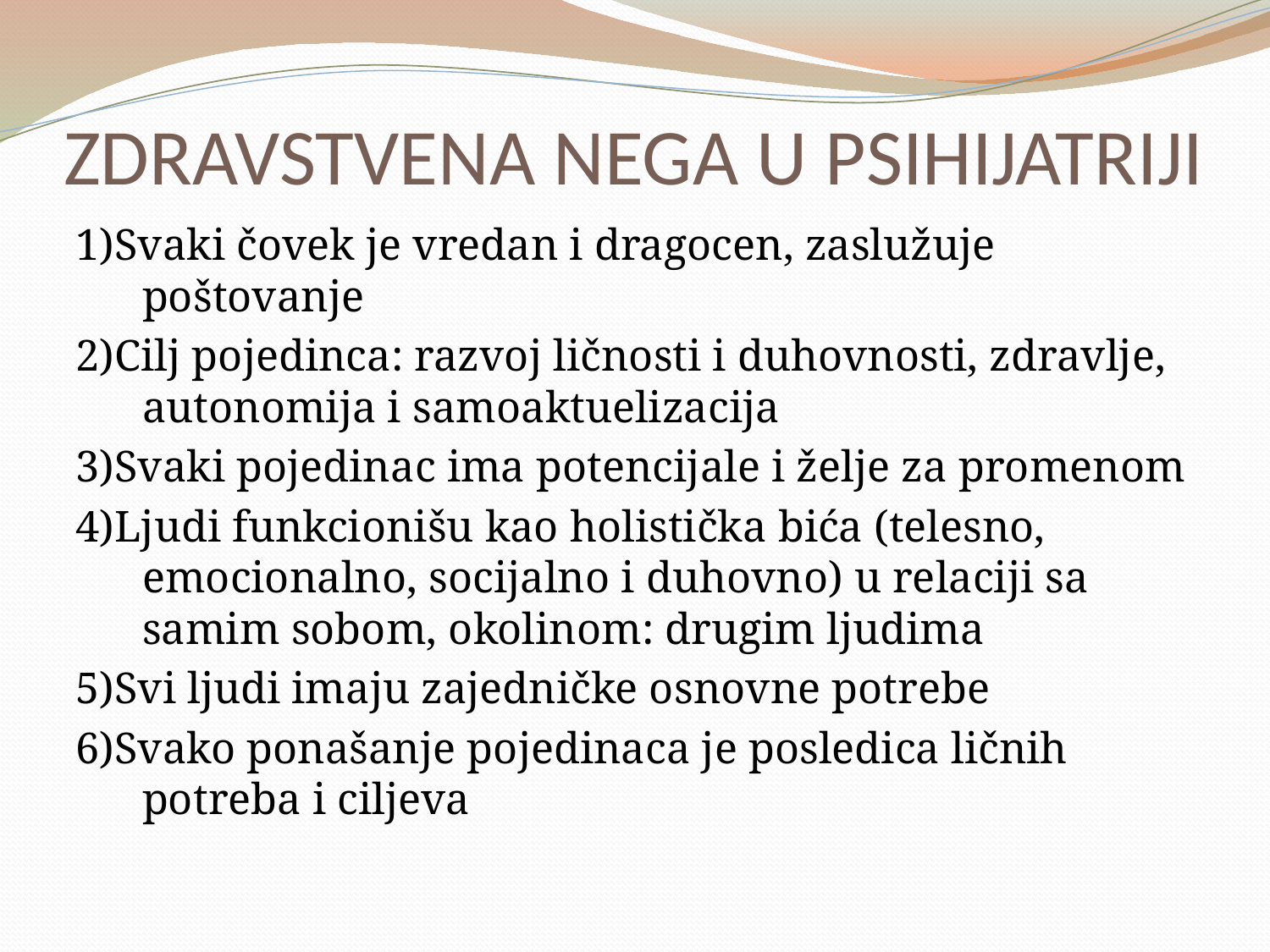

# ZDRAVSTVENA NEGA U PSIHIJATRIJI
1)Svaki čovek je vredan i dragocen, zaslužuje poštovanje
2)Cilj pojedinca: razvoj ličnosti i duhovnosti, zdravlje, autonomija i samoaktuelizacija
3)Svaki pojedinac ima potencijale i želje za promenom
4)Ljudi funkcionišu kao holistička bića (telesno, emocionalno, socijalno i duhovno) u relaciji sa samim sobom, okolinom: drugim ljudima
5)Svi ljudi imaju zajedničke osnovne potrebe
6)Svako ponašanje pojedinaca je posledica ličnih potreba i ciljeva